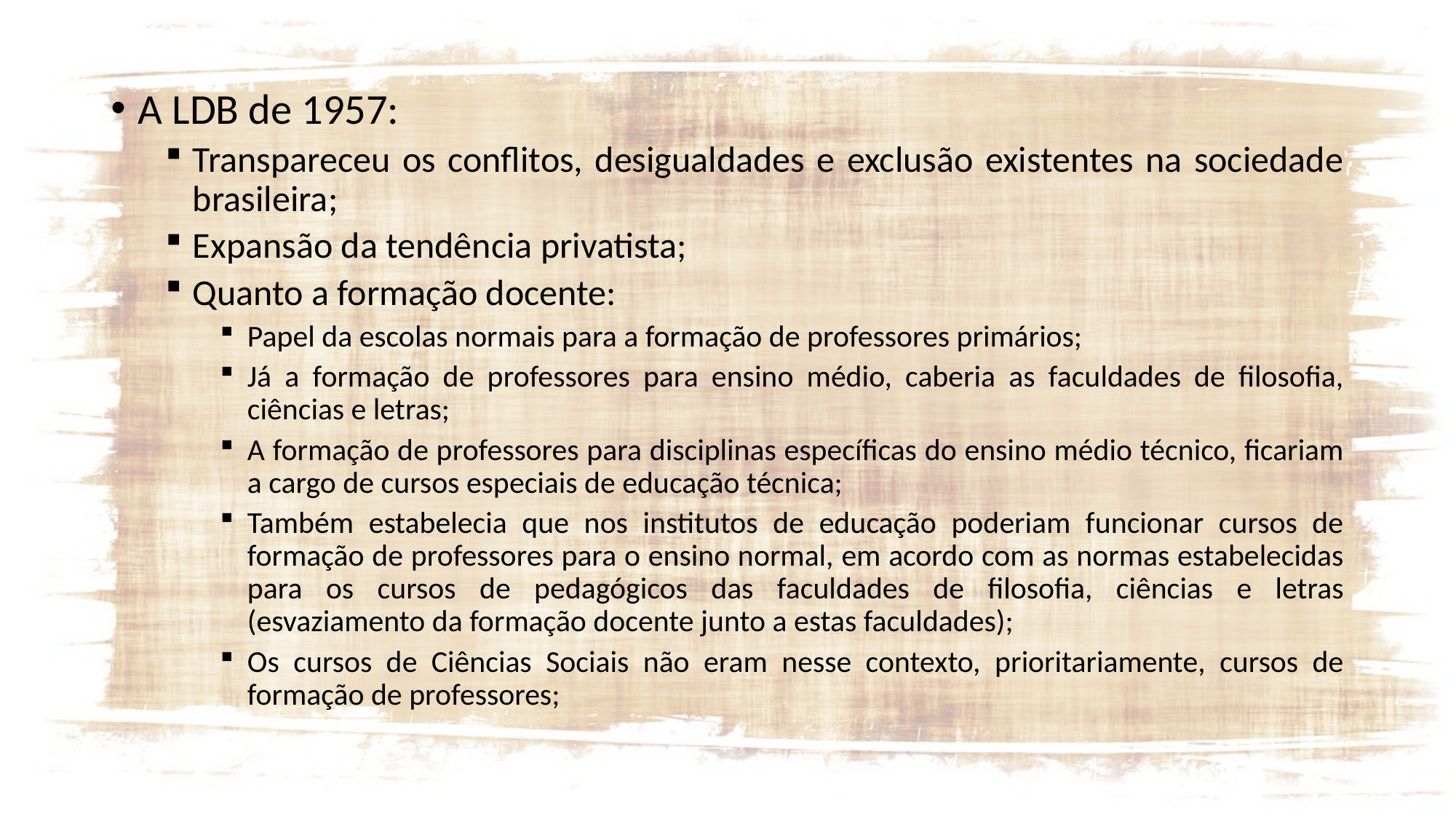

A LDB de 1957:
Transpareceu os conflitos, desigualdades e exclusão existentes na sociedade brasileira;
Expansão da tendência privatista;
Quanto a formação docente:
Papel da escolas normais para a formação de professores primários;
Já a formação de professores para ensino médio, caberia as faculdades de filosofia, ciências e letras;
A formação de professores para disciplinas específicas do ensino médio técnico, ficariam a cargo de cursos especiais de educação técnica;
Também estabelecia que nos institutos de educação poderiam funcionar cursos de formação de professores para o ensino normal, em acordo com as normas estabelecidas para os cursos de pedagógicos das faculdades de filosofia, ciências e letras (esvaziamento da formação docente junto a estas faculdades);
Os cursos de Ciências Sociais não eram nesse contexto, prioritariamente, cursos de formação de professores;